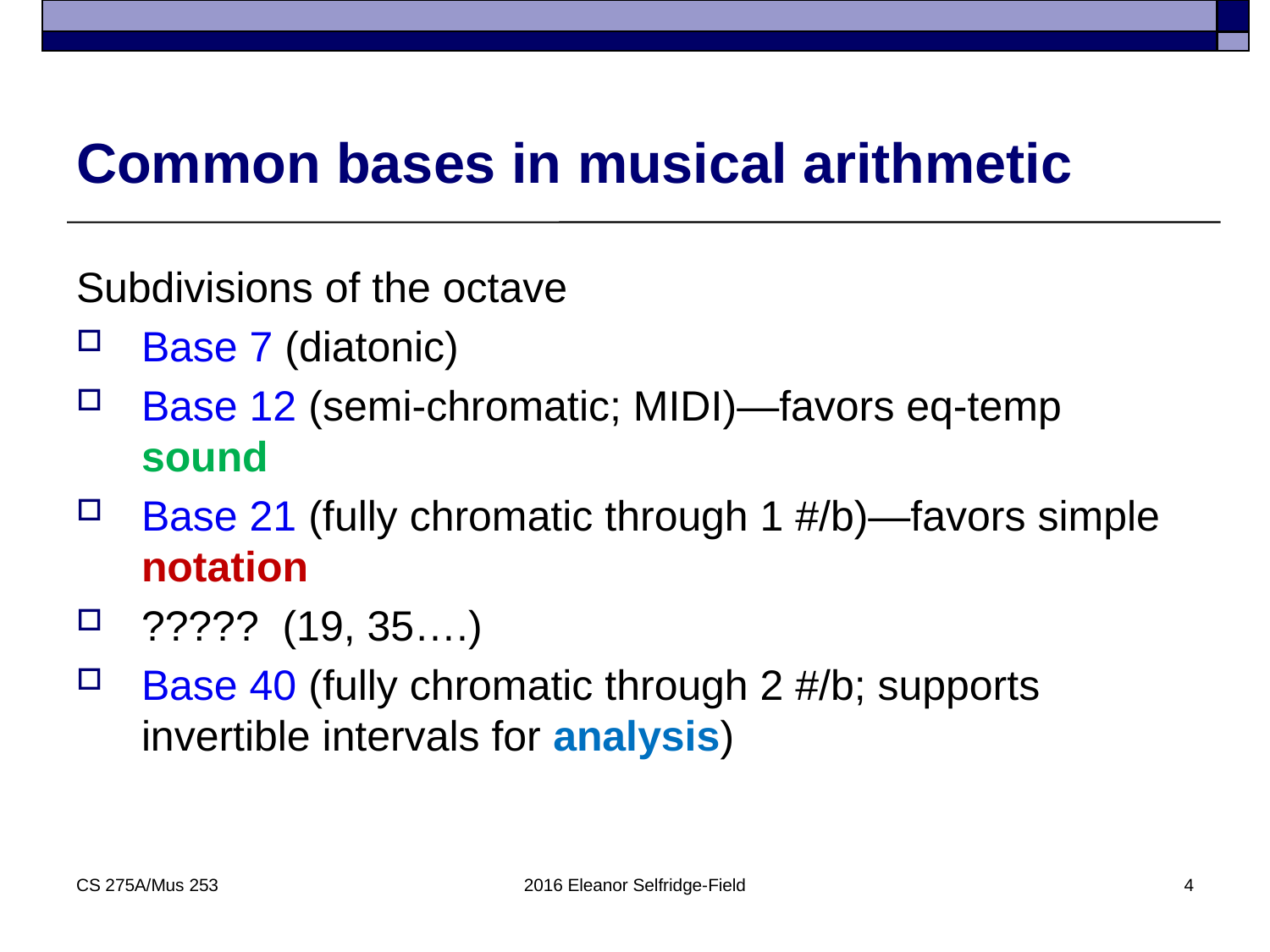

# Common bases in musical arithmetic
Subdivisions of the octave
Base 7 (diatonic)
Base 12 (semi-chromatic; MIDI)—favors eq-temp sound
Base 21 (fully chromatic through 1 #/b)—favors simple notation
?????  (19, 35….)
Base 40 (fully chromatic through 2 #/b; supports invertible intervals for analysis)

CS 275A/Mus 253
2016 Eleanor Selfridge-Field
4